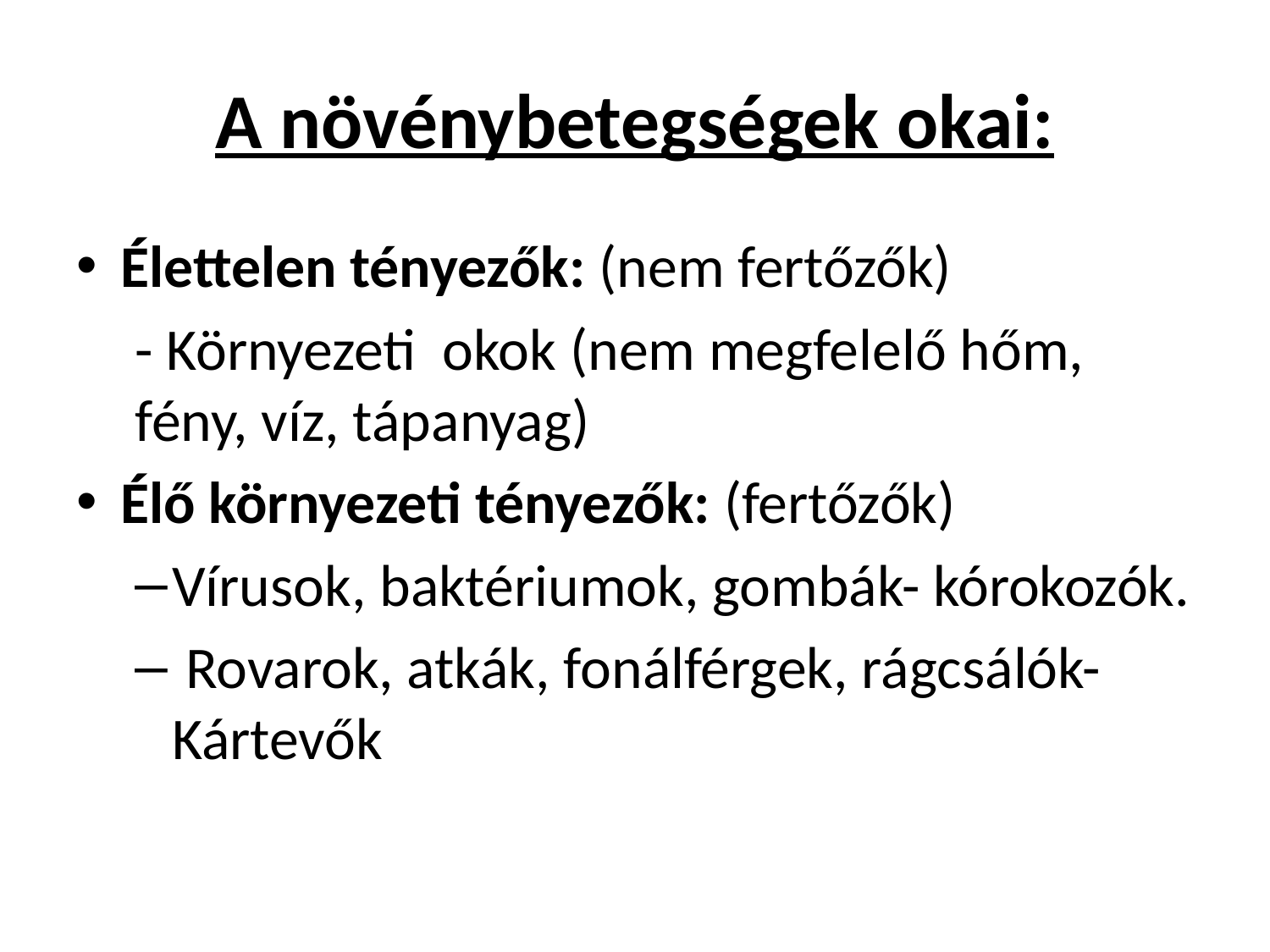

# A növénybetegségek okai:
Élettelen tényezők: (nem fertőzők)
- Környezeti  okok (nem megfelelő hőm, fény, víz, tápanyag)
Élő környezeti tényezők: (fertőzők)
Vírusok, baktériumok, gombák- kórokozók.
 Rovarok, atkák, fonálférgek, rágcsálók- Kártevők